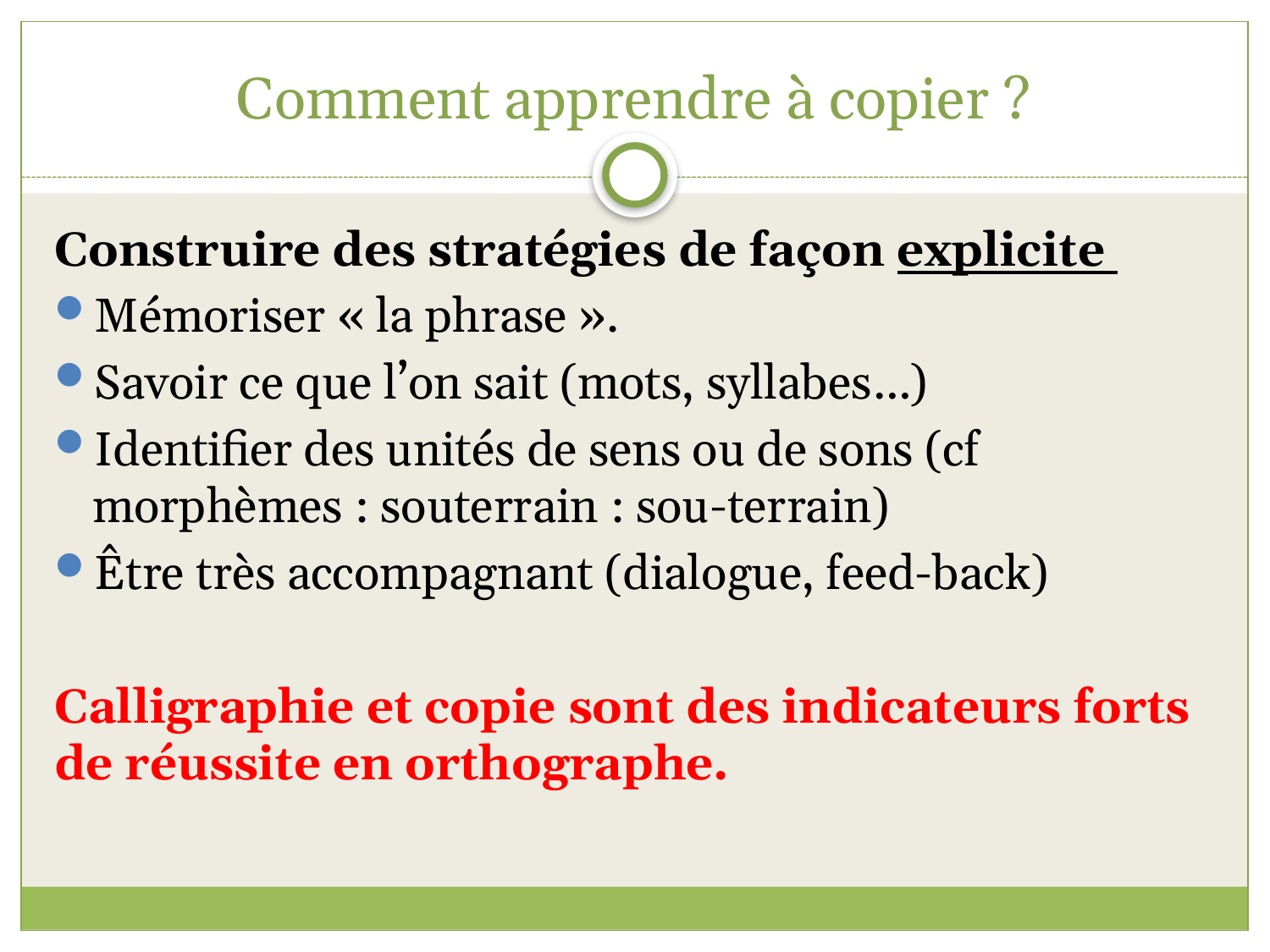

# Comment apprendre à copier ?
Construire des stratégies de façon explicite
Mémoriser « la phrase ».
Savoir ce que l’on sait (mots, syllabes…)
Identifier des unités de sens ou de sons (cf morphèmes : souterrain : sou-terrain)
Être très accompagnant (dialogue, feed-back)

Calligraphie et copie sont des indicateurs forts de réussite en orthographe.